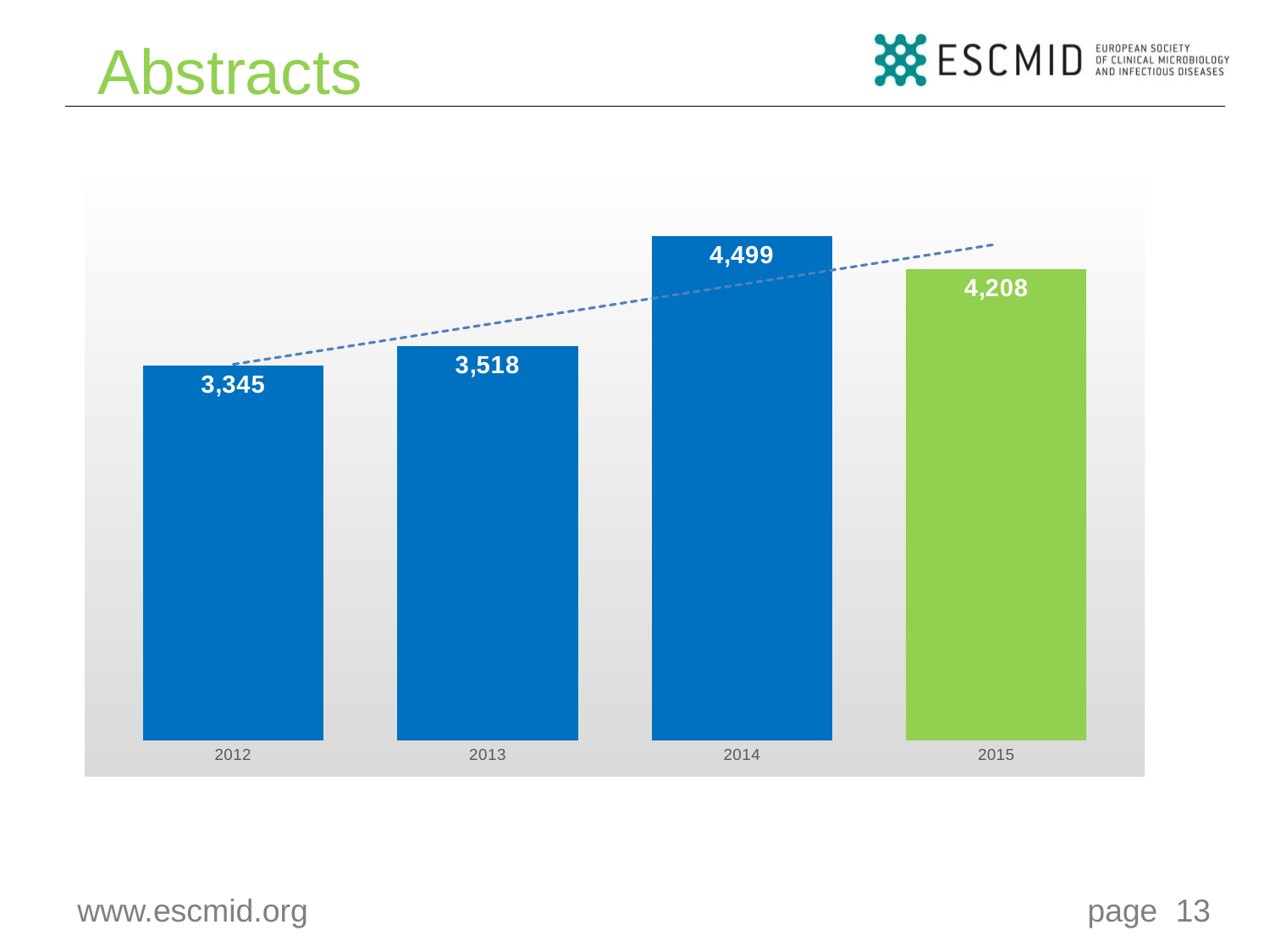

# Abstracts

### Chart

| Category |  |
|---|---|
| 2012.0 | 3345.0 |
| 2013.0 | 3518.0 |
| 2014.0 | 4499.0 |
| 2015.0 | 4208.0 |